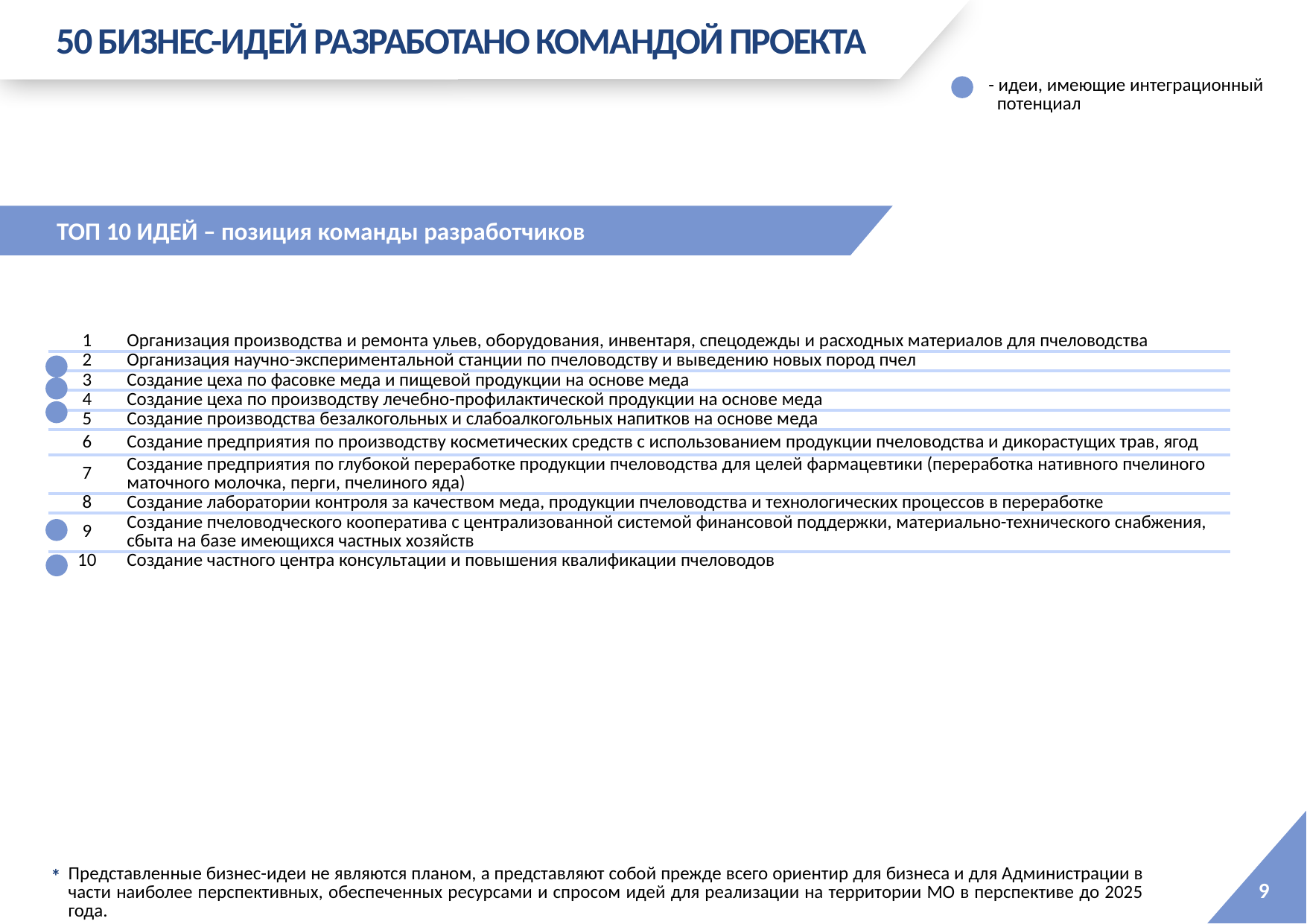

50 БИЗНЕС-ИДЕЙ РАЗРАБОТАНО КОМАНДОЙ ПРОЕКТА
 - идеи, имеющие интеграционный
   потенциал

ТОП 10 ИДЕЙ – позиция команды разработчиков
|  |  |
| --- | --- |
| 1 | Организация производства и ремонта ульев, оборудования, инвентаря, спецодежды и расходных материалов для пчеловодства |
| 2 | Организация научно-экспериментальной станции по пчеловодству и выведению новых пород пчел |
| 3 | Создание цеха по фасовке меда и пищевой продукции на основе меда |
| 4 | Создание цеха по производству лечебно-профилактической продукции на основе меда |
| 5 | Создание производства безалкогольных и слабоалкогольных напитков на основе меда |
| 6 | Создание предприятия по производству косметических средств с использованием продукции пчеловодства и дикорастущих трав, ягод |
| 7 | Создание предприятия по глубокой переработке продукции пчеловодства для целей фармацевтики (переработка нативного пчелиного маточного молочка, перги, пчелиного яда) |
| 8 | Создание лаборатории контроля за качеством меда, продукции пчеловодства и технологических процессов в переработке |
| 9 | Создание пчеловодческого кооператива с централизованной системой финансовой поддержки, материально-технического снабжения, сбыта на базе имеющихся частных хозяйств |
| 10 | Создание частного центра консультации и повышения квалификации пчеловодов |

*
Представленные бизнес-идеи не являются планом, а представляют собой прежде всего ориентир для бизнеса и для Администрации в части наиболее перспективных, обеспеченных ресурсами и спросом идей для реализации на территории МО в перспективе до 2025 года.
9